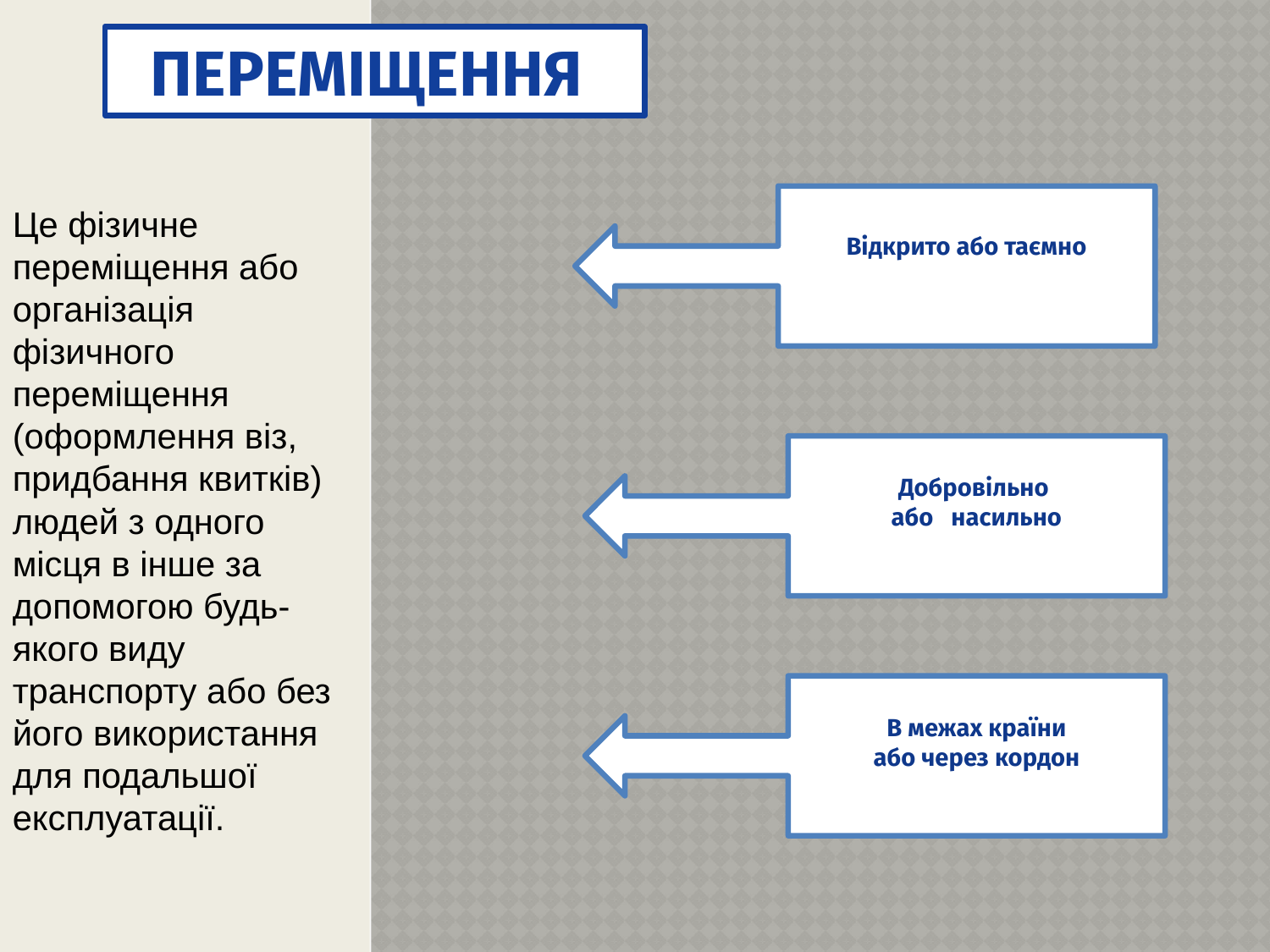

ПЕРЕМІЩЕННЯ

Відкрито або таємно
Це фізичне переміщення або організація фізичного переміщення (оформлення віз, придбання квитків) людей з одного місця в інше за допомогою будь-якого виду транспорту або без його використання для подальшої експлуатації.

Добровільно
або   насильно

В межах країни
або через кордон